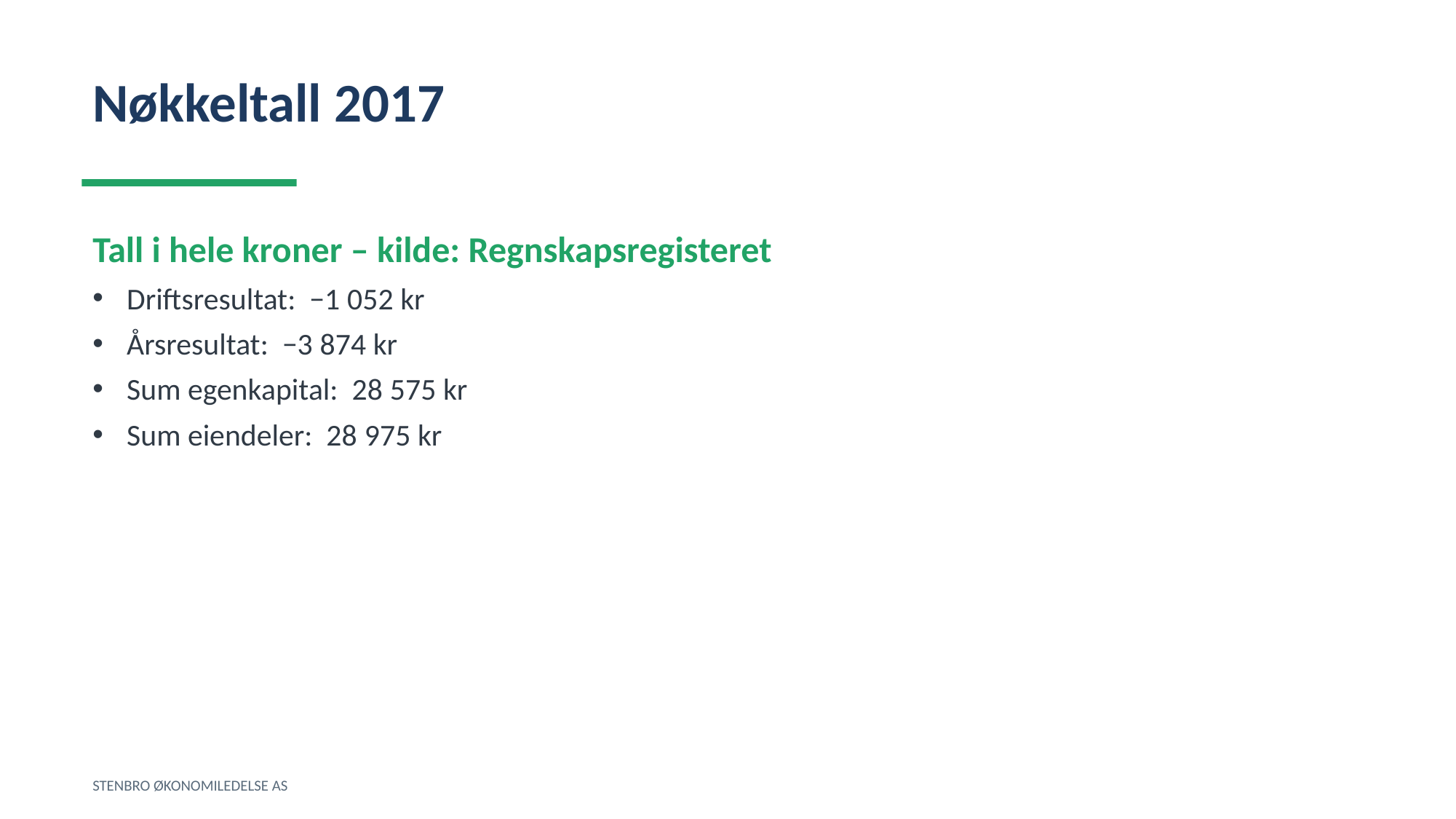

Nøkkeltall 2017

Tall i hele kroner – kilde: Regnskapsregisteret
Driftsresultat:  −1 052 kr
Årsresultat:  −3 874 kr
Sum egenkapital:  28 575 kr
Sum eiendeler:  28 975 kr
STENBRO ØKONOMILEDELSE AS